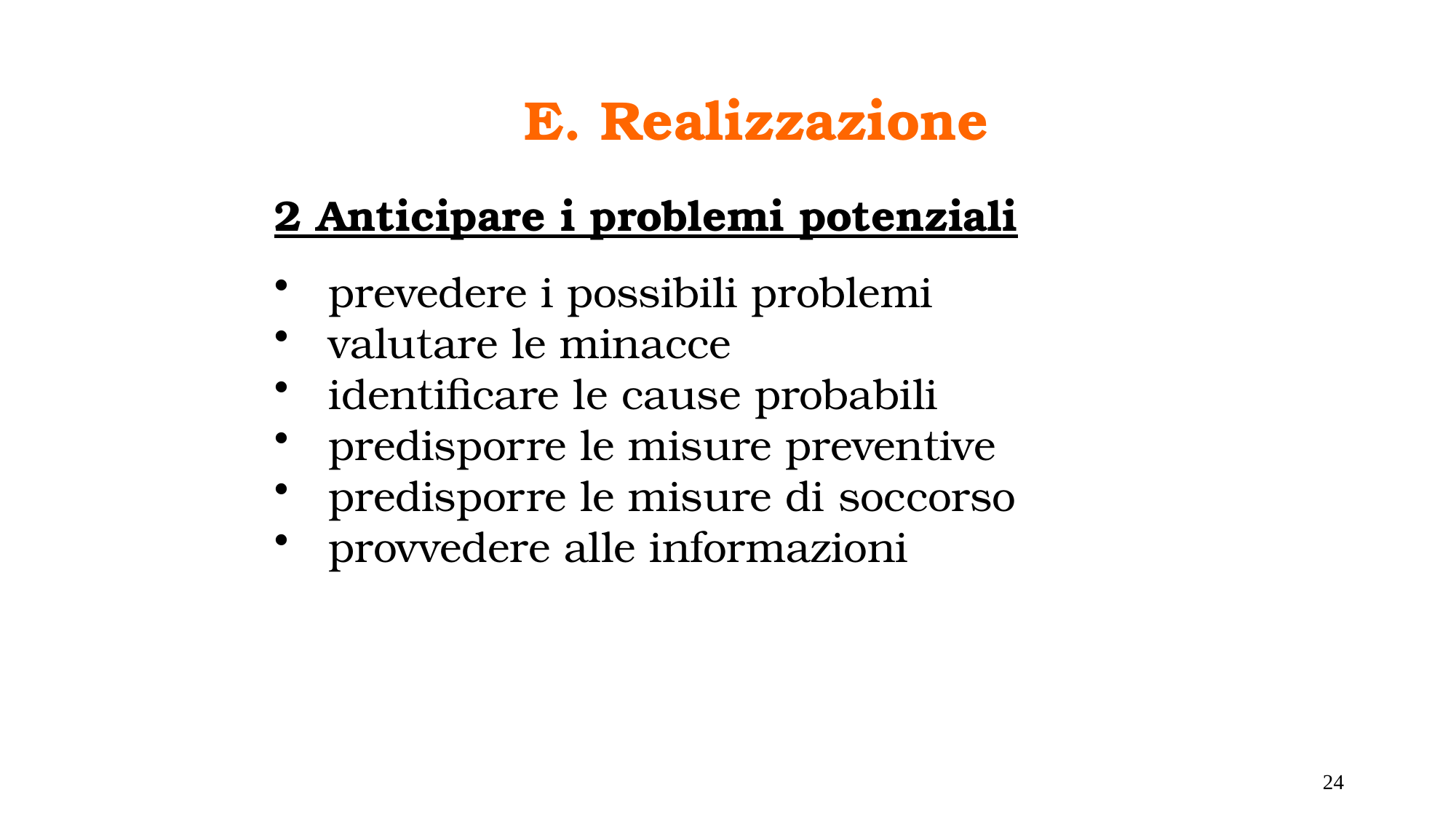

E. Realizzazione

2 Anticipare i problemi potenziali

prevedere i possibili problemi
valutare le minacce
identificare le cause probabili
predisporre le misure preventive
predisporre le misure di soccorso
provvedere alle informazioni
24